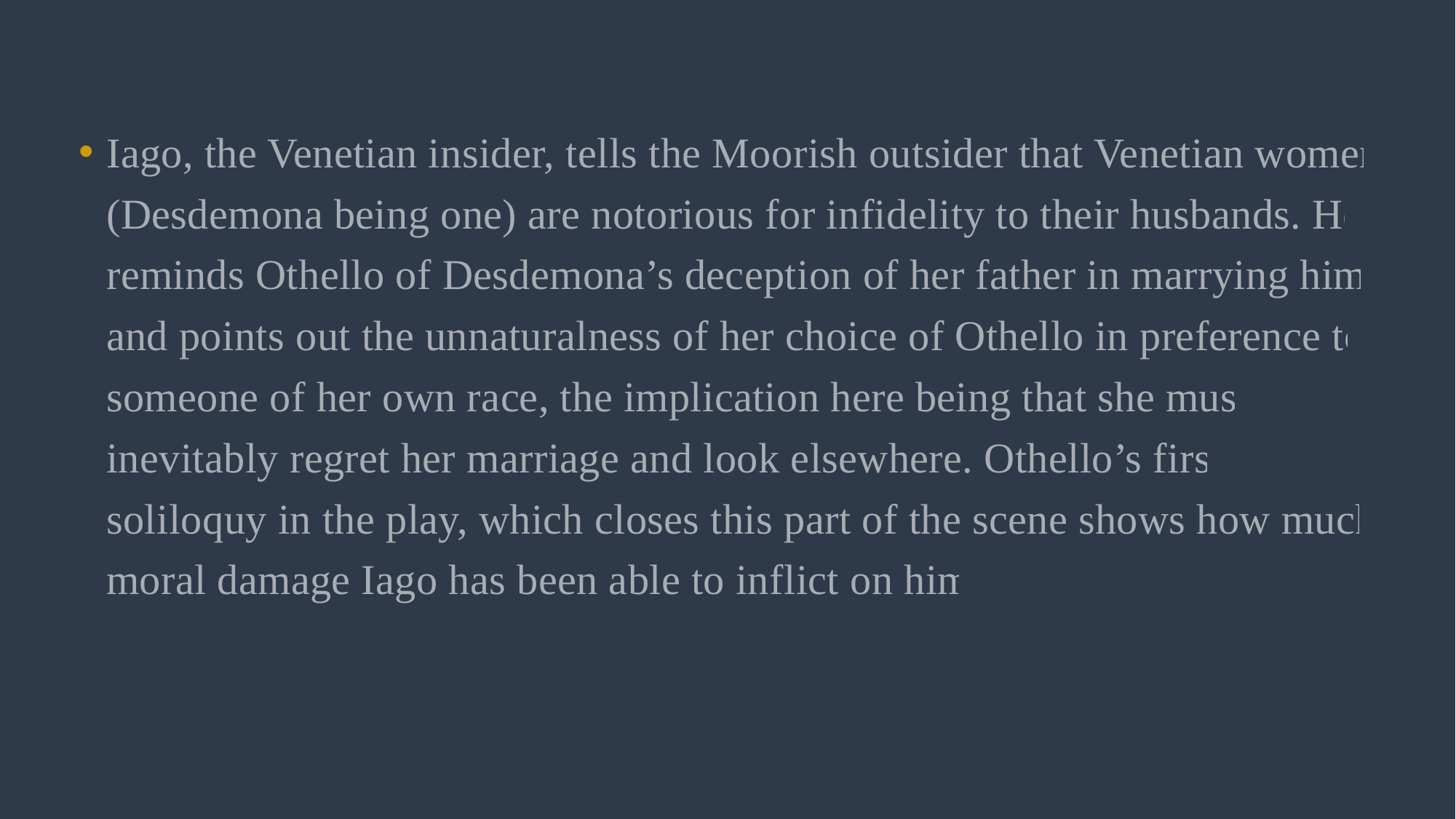

Iago, the Venetian insider, tells the Moorish outsider that Venetian women (Desdemona being one) are notorious for infidelity to their husbands. He reminds Othello of Desdemona’s deception of her father in marrying him, and points out the unnaturalness of her choice of Othello in preference to someone of her own race, the implication here being that she must inevitably regret her marriage and look elsewhere. Othello’s first soliloquy in the play, which closes this part of the scene shows how much moral damage Iago has been able to inflict on him